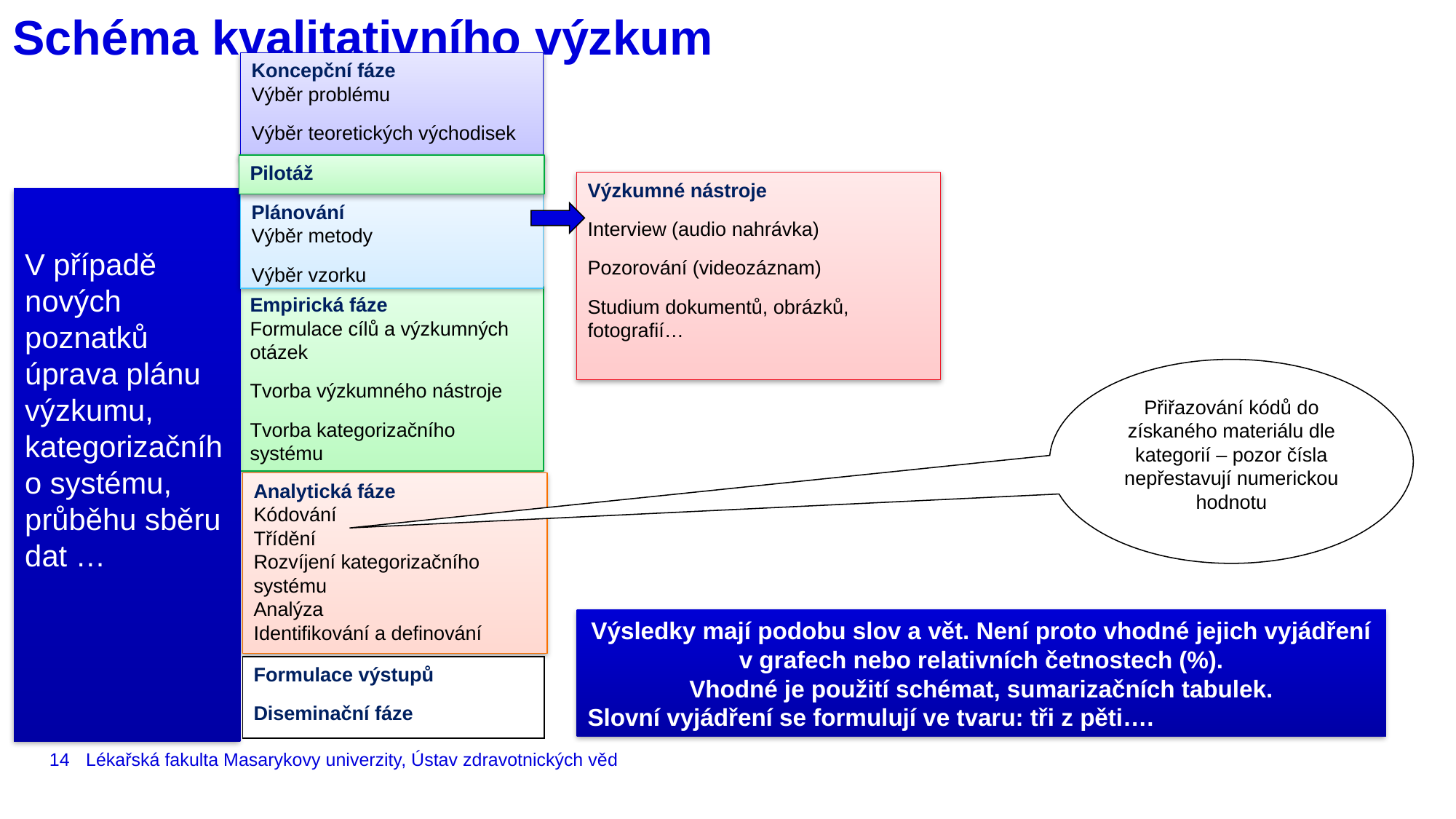

# Schéma kvalitativního výzkum
Koncepční fáze
Výběr problému
Výběr teoretických východisek
Pilotáž
Výzkumné nástroje
Interview (audio nahrávka)
Pozorování (videozáznam)
Studium dokumentů, obrázků, fotografií…

V případě nových poznatků úprava plánu výzkumu, kategorizačního systému, průběhu sběru dat …
Plánování
Výběr metody
Výběr vzorku

Empirická fáze
Formulace cílů a výzkumných otázek
Tvorba výzkumného nástroje
Tvorba kategorizačního systému

Přiřazování kódů do získaného materiálu dle kategorií – pozor čísla nepřestavují numerickou hodnotu
Analytická fáze
Kódování
Třídění
Rozvíjení kategorizačního systému
Analýza
Identifikování a definování
Výsledky mají podobu slov a vět. Není proto vhodné jejich vyjádření v grafech nebo relativních četnostech (%).
Vhodné je použití schémat, sumarizačních tabulek.
Slovní vyjádření se formulují ve tvaru: tři z pěti….
Formulace výstupů
Diseminační fáze
14
Lékařská fakulta Masarykovy univerzity, Ústav zdravotnických věd